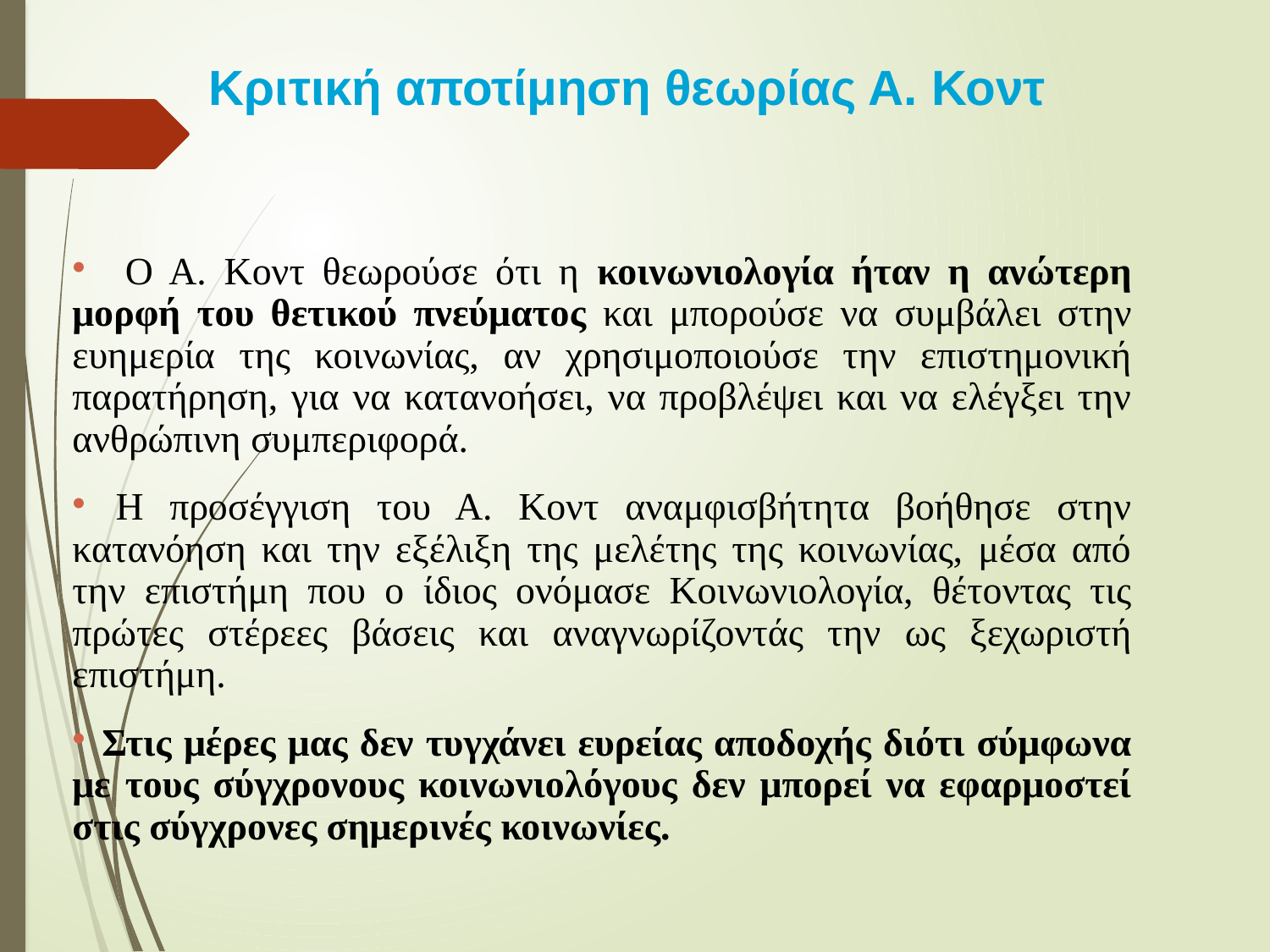

Κριτική αποτίμηση θεωρίας Α. Κοντ
  Ο Α. Κοντ θεωρούσε ότι η κοινωνιολογία ήταν η ανώτερη μορφή του θετικού πνεύματος και μπορούσε να συμβάλει στην ευημερία της κοινωνίας, αν χρησιμοποιούσε την επιστημονική παρατήρηση, για να κατανοήσει, να προβλέψει και να ελέγξει την ανθρώπινη συμπεριφορά.
 Η προσέγγιση του Α. Κοντ αναμφισβήτητα βοήθησε στην κατανόηση και την εξέλιξη της μελέτης της κοινωνίας, μέσα από την επιστήμη που ο ίδιος ονόμασε Κοινωνιολογία, θέτοντας τις πρώτες στέρεες βάσεις και αναγνωρίζοντάς την ως ξεχωριστή επιστήμη.
 Στις μέρες μας δεν τυγχάνει ευρείας αποδοχής διότι σύμφωνα με τους σύγχρονους κοινωνιολόγους δεν μπορεί να εφαρμοστεί στις σύγχρονες σημερινές κοινωνίες.